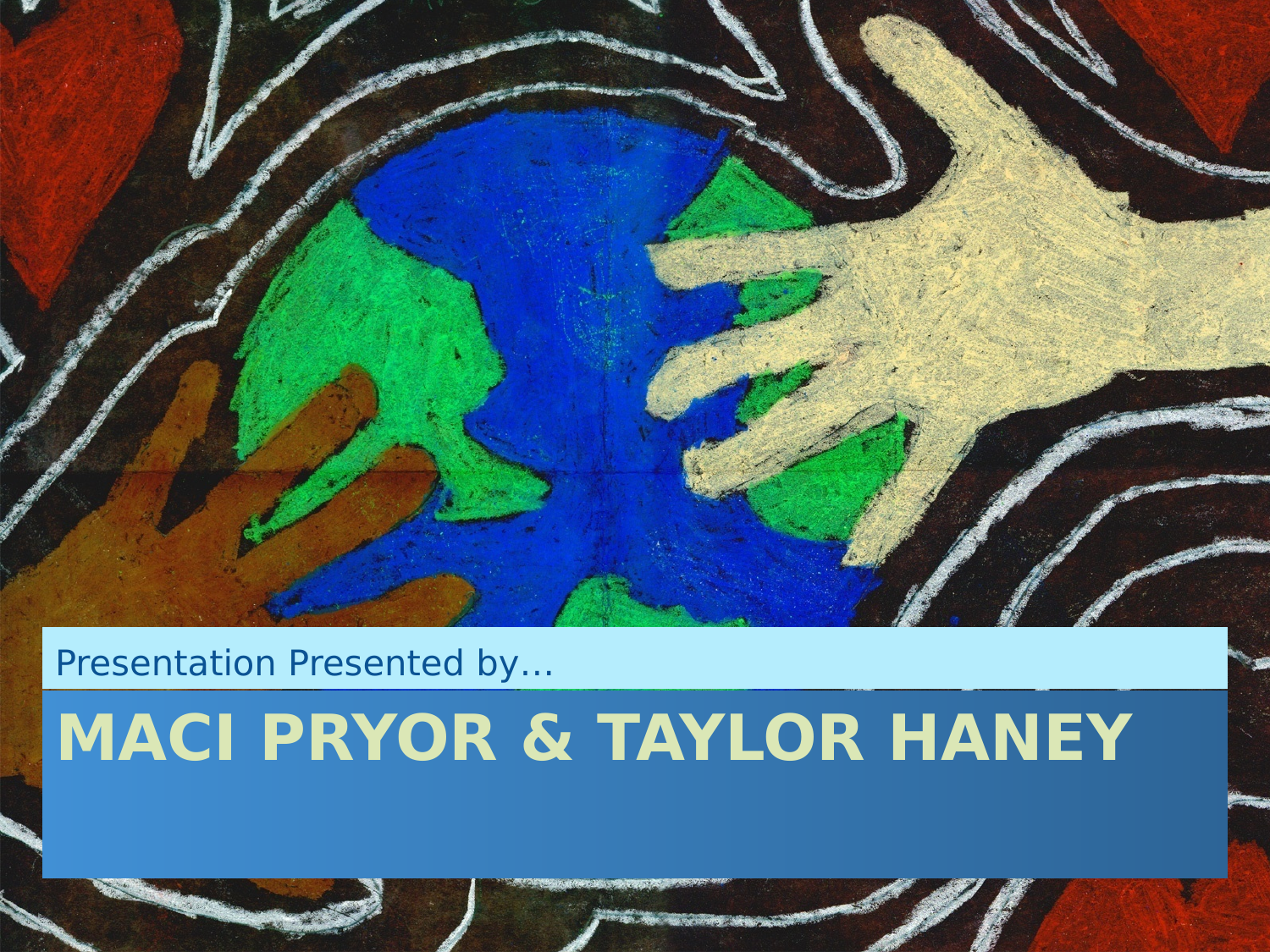

Presentation Presented by…
# Maci Pryor & Taylor Haney